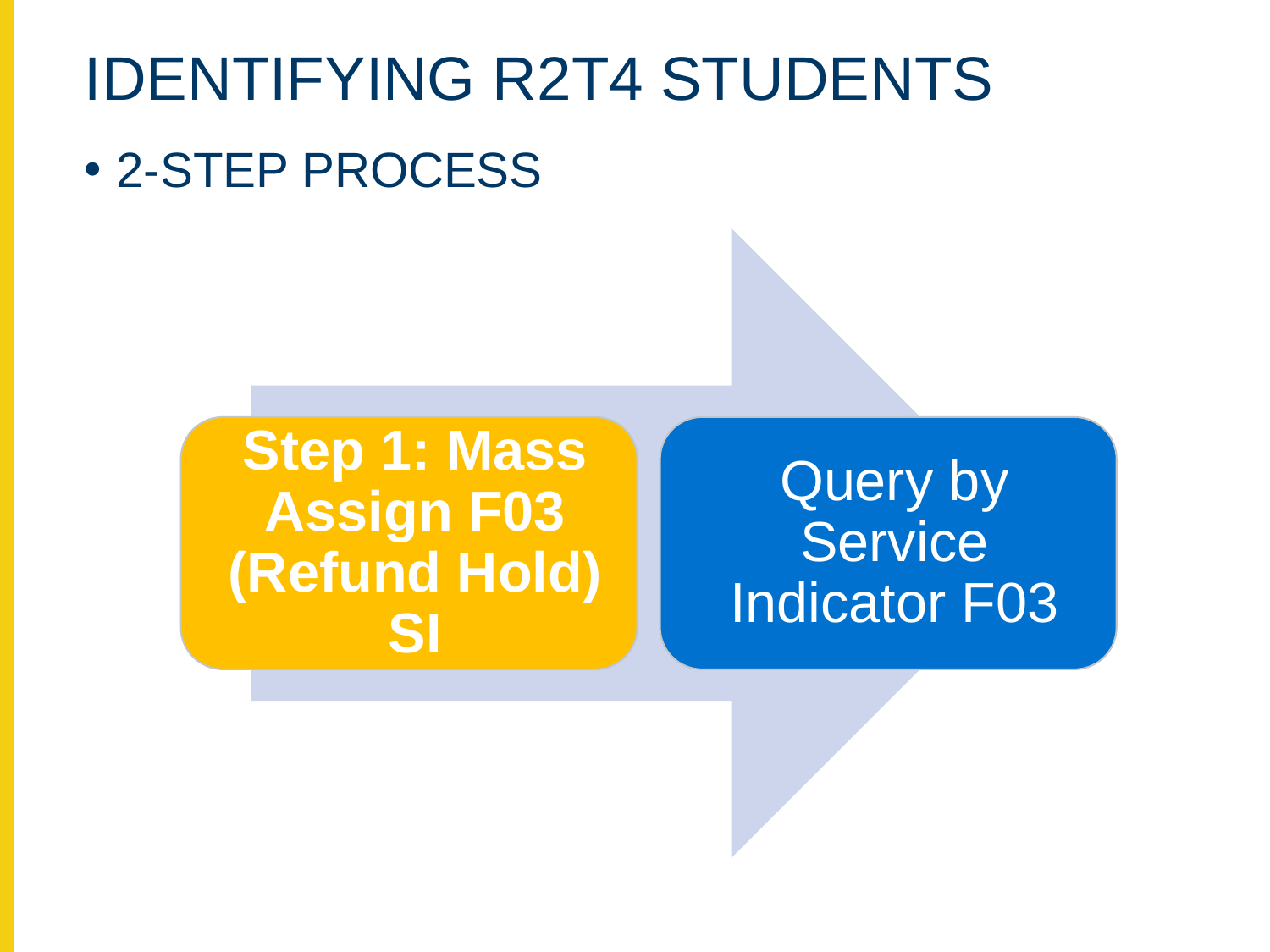

# Identifying r2t4 students
2-STEP PROCESS
Step 1: Mass Assign F03 (Refund Hold) SI
Query by Service Indicator F03